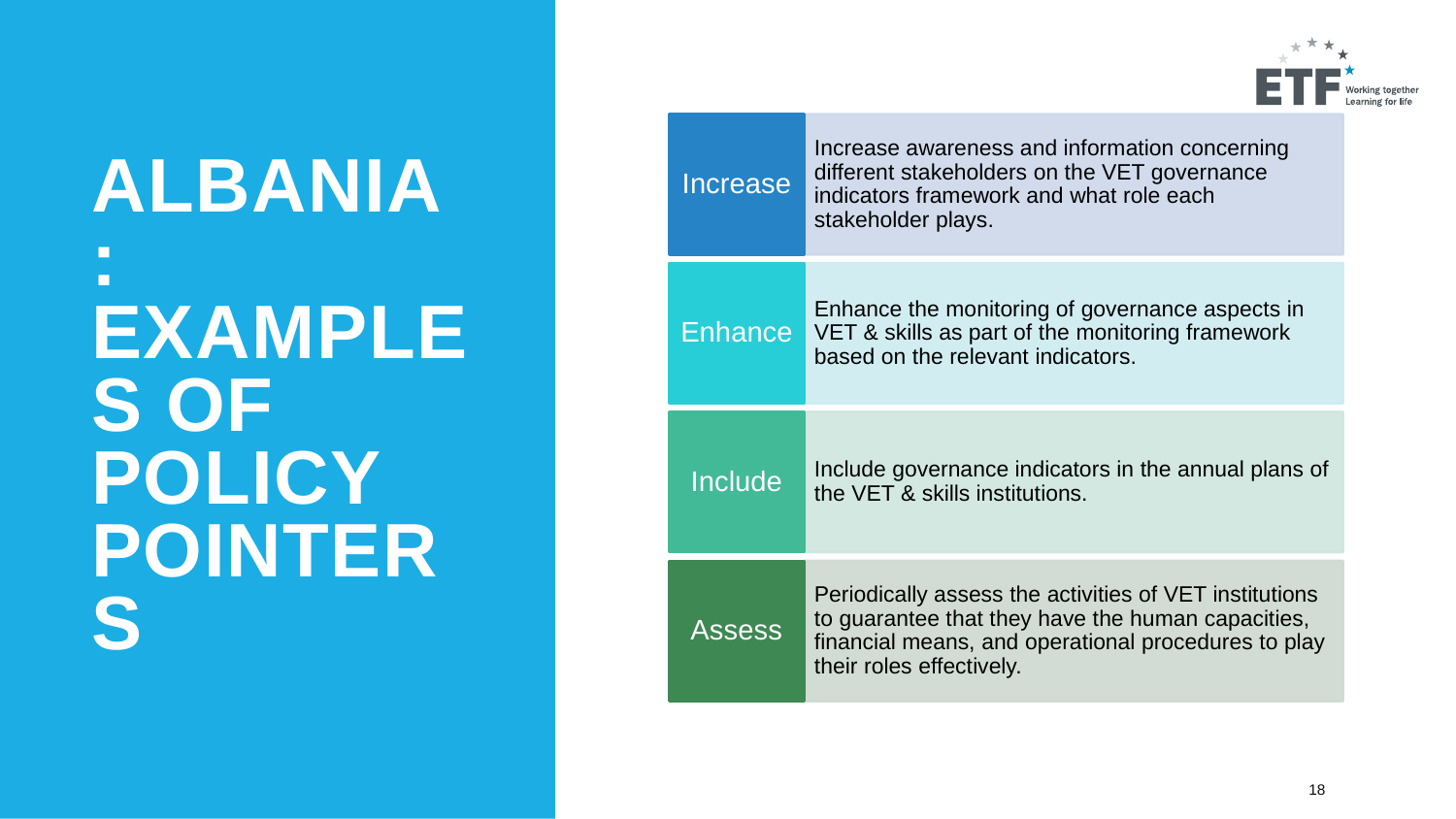

# ALBANIA: EXAMPLES OF POLICY POINTERS
Increase awareness and information concerning different stakeholders on the VET governance indicators framework and what role each stakeholder plays.
Increase
Enhance the monitoring of governance aspects in VET & skills as part of the monitoring framework based on the relevant indicators.
Enhance
Include governance indicators in the annual plans of the VET & skills institutions.
Include
Periodically assess the activities of VET institutions to guarantee that they have the human capacities, financial means, and operational procedures to play their roles effectively.
Assess
18